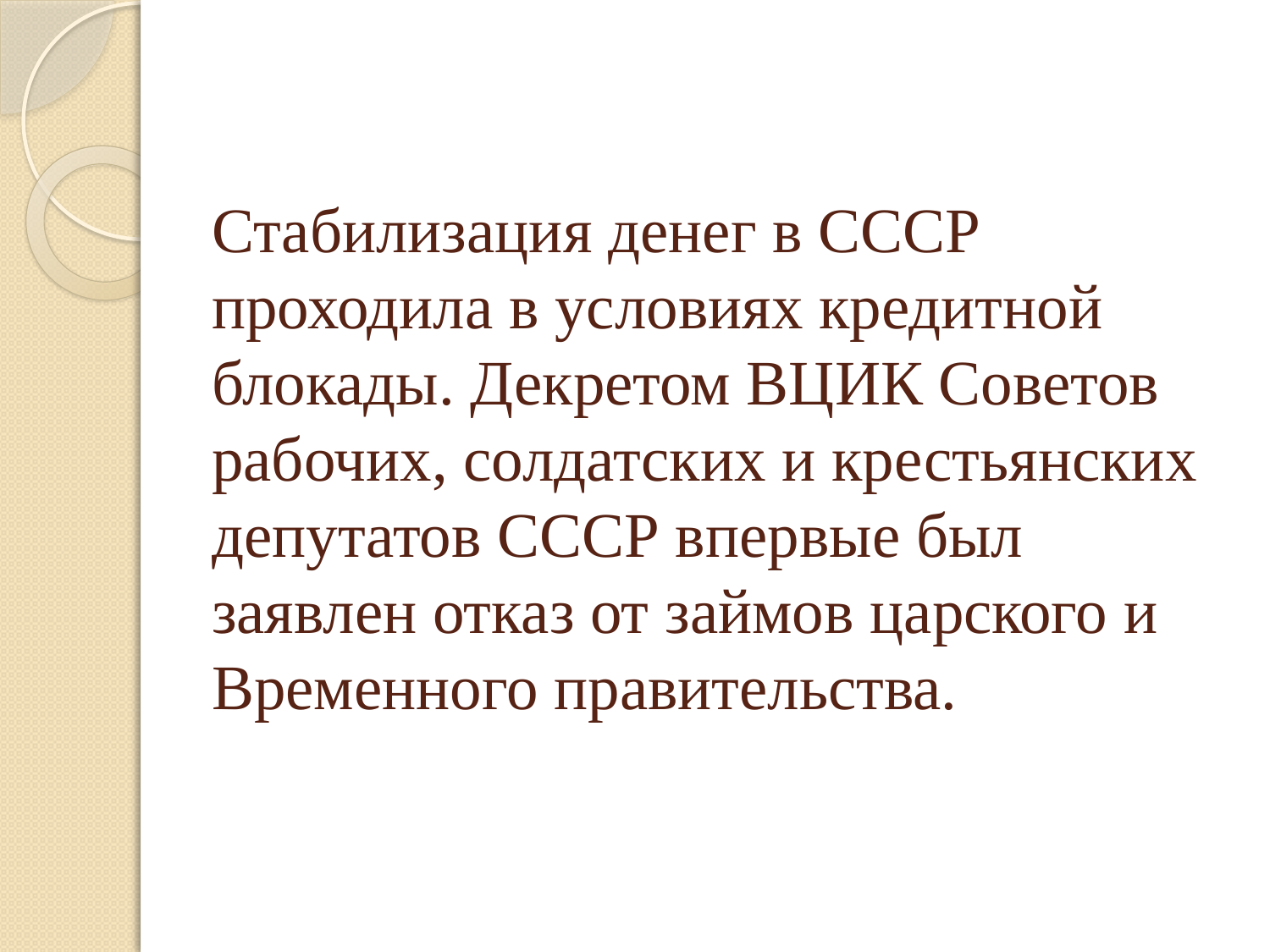

# Стабилизация денег в СССР проходила в условиях кредитной блокады. Декретом ВЦИК Советов рабочих, солдатских и крестьянских депутатов СССР впервые был заявлен отказ от займов царского и Временного правительства.